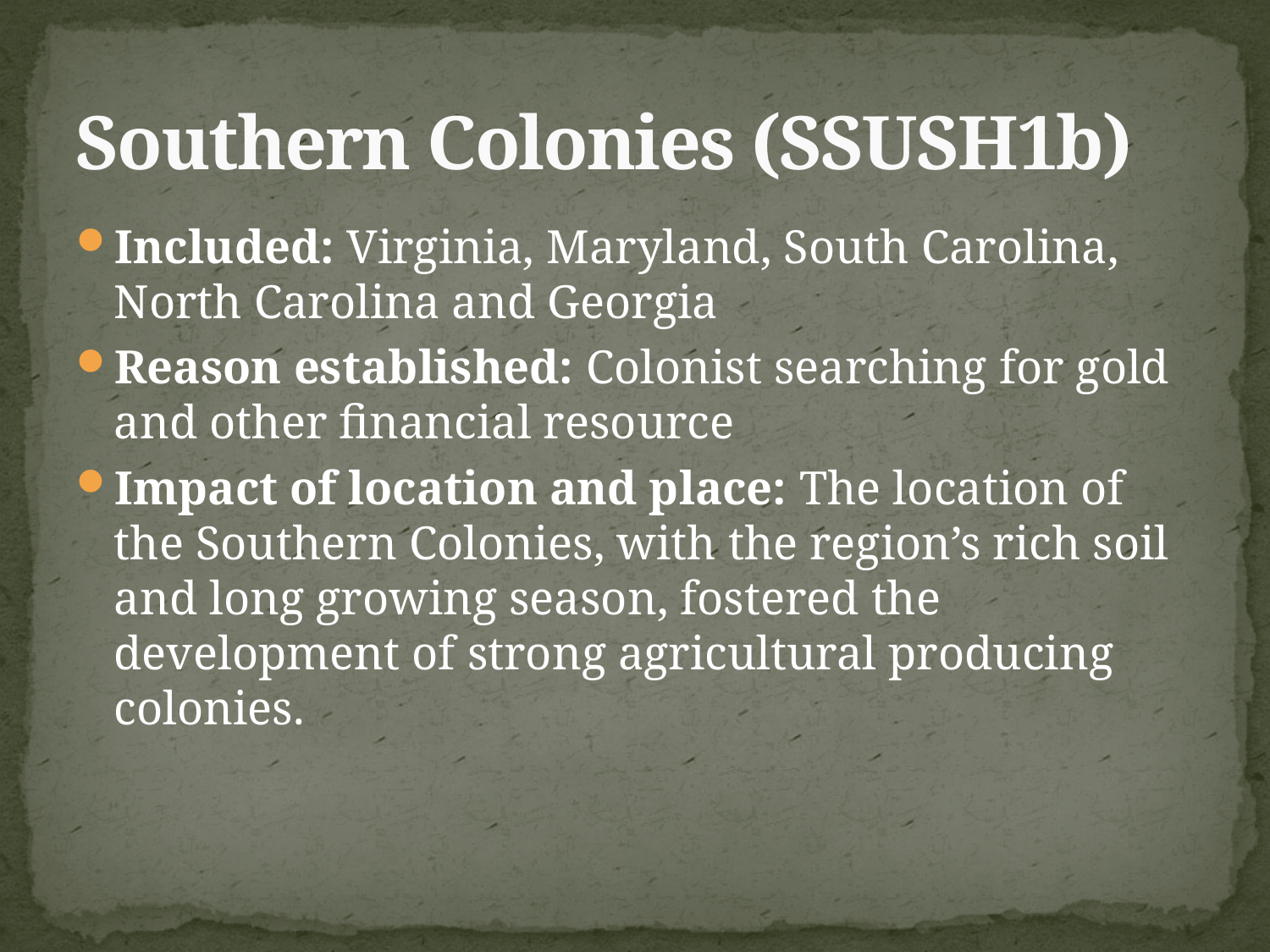

# Southern Colonies (SSUSH1b)
Included: Virginia, Maryland, South Carolina, North Carolina and Georgia
Reason established: Colonist searching for gold and other financial resource
Impact of location and place: The location of the Southern Colonies, with the region’s rich soil and long growing season, fostered the development of strong agricultural producing colonies.